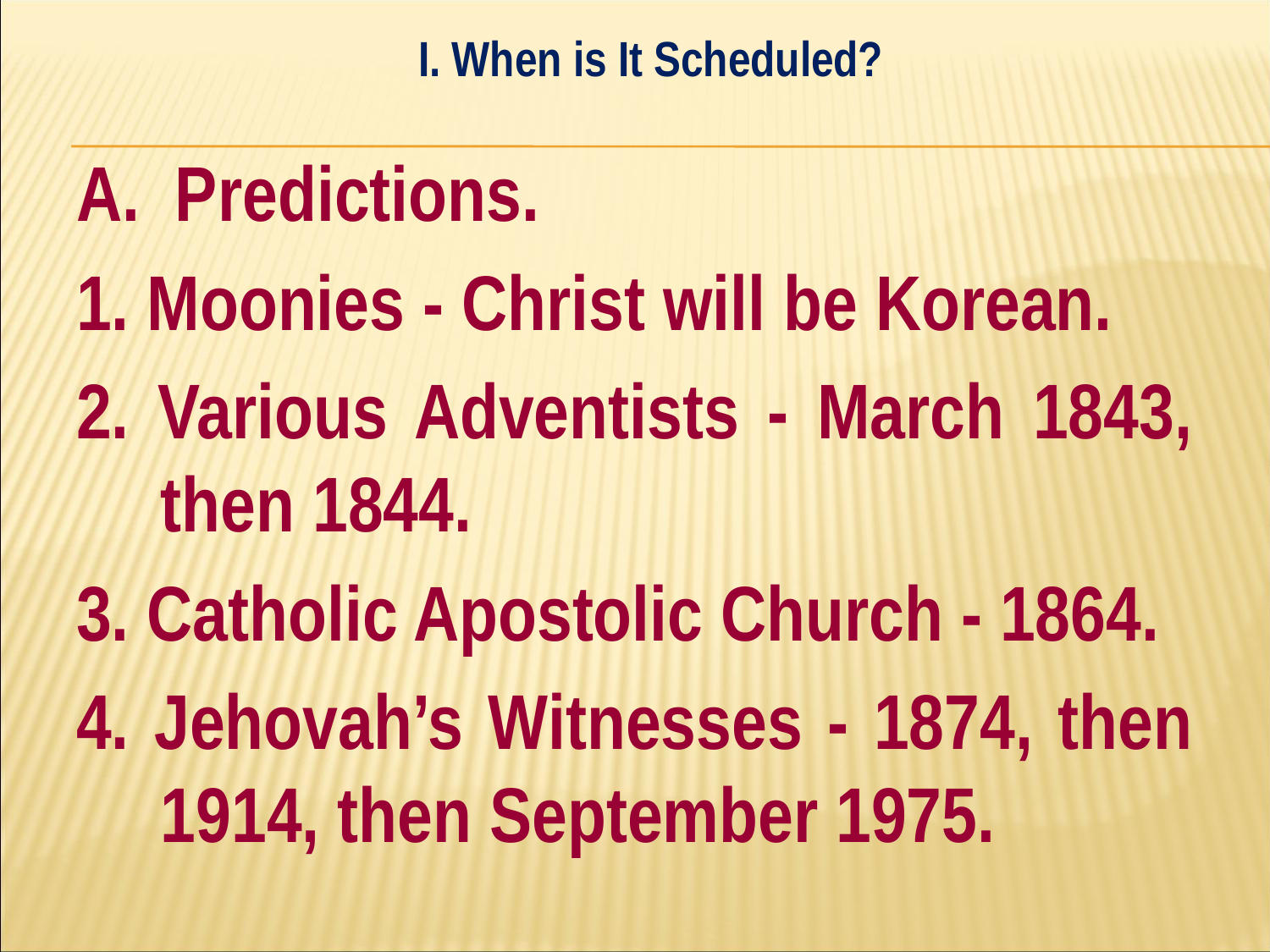

I. When is It Scheduled?
#
A.  Predictions.
1. Moonies - Christ will be Korean.
2. Various Adventists - March 1843, then 1844.
3. Catholic Apostolic Church - 1864.
4. Jehovah’s Witnesses - 1874, then 1914, then September 1975.